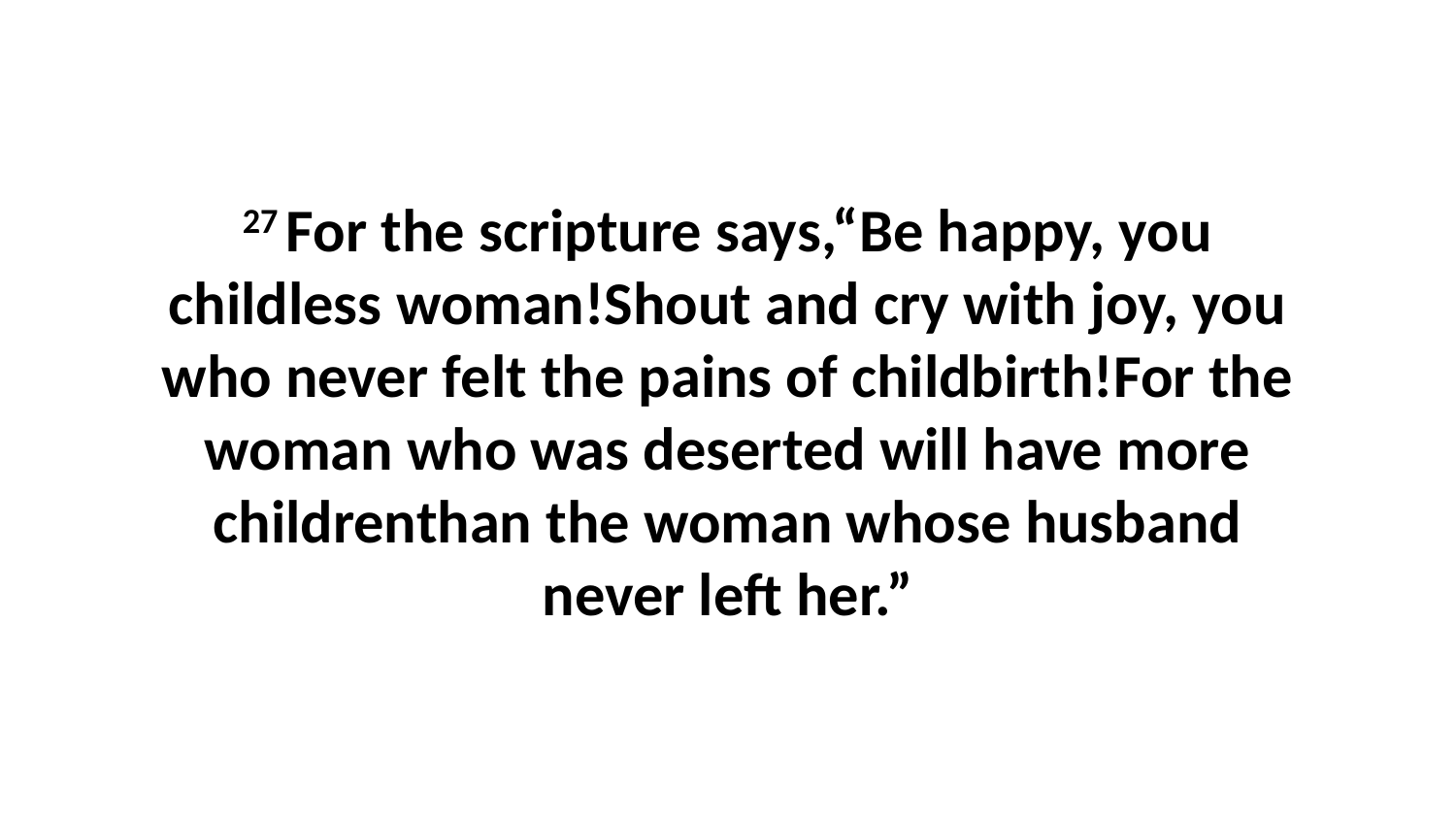

27 For the scripture says,“Be happy, you childless woman!Shout and cry with joy, you who never felt the pains of childbirth!For the woman who was deserted will have more childrenthan the woman whose husband never left her.”